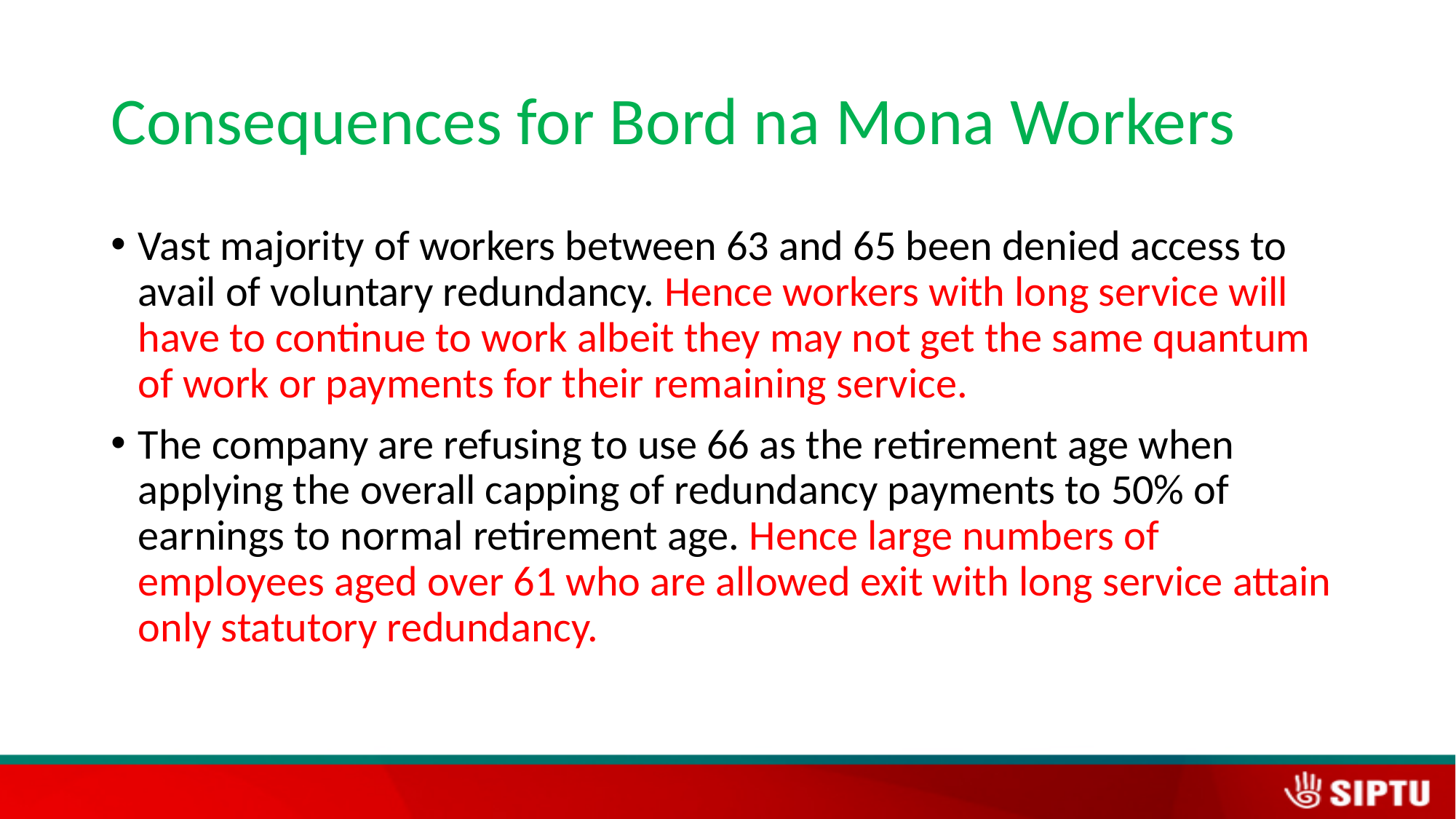

# Consequences for Bord na Mona Workers
Vast majority of workers between 63 and 65 been denied access to avail of voluntary redundancy. Hence workers with long service will have to continue to work albeit they may not get the same quantum of work or payments for their remaining service.
The company are refusing to use 66 as the retirement age when applying the overall capping of redundancy payments to 50% of earnings to normal retirement age. Hence large numbers of employees aged over 61 who are allowed exit with long service attain only statutory redundancy.